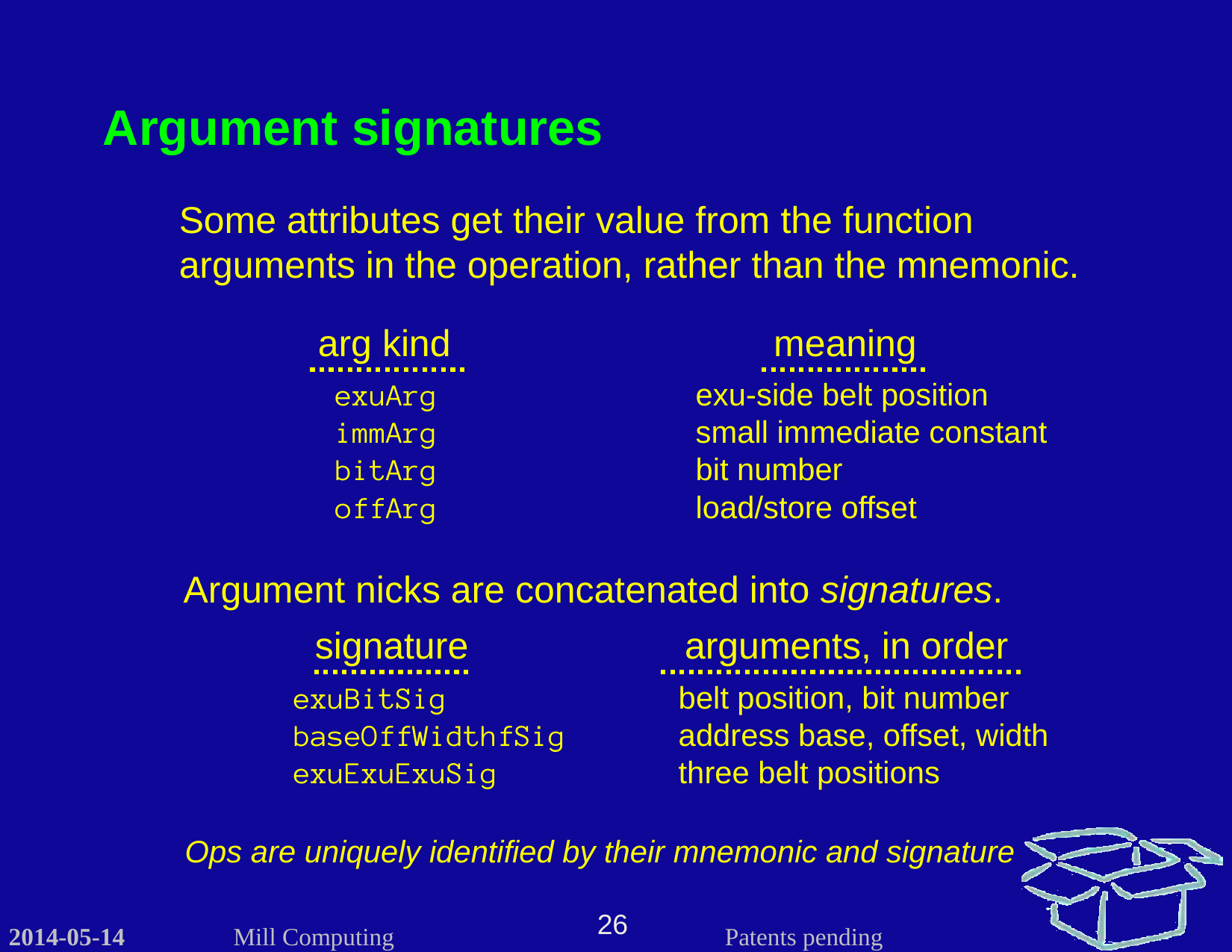

Argument signatures
Some attributes get their value from the function arguments in the operation, rather than the mnemonic.
arg kind
meaning
exuArg
immArg
bitArg
offArg
exu-side belt position
small immediate constant
bit number
load/store offset
Argument nicks are concatenated into signatures.
signature
arguments, in order
exuBitSig
baseOffWidthfSig
exuExuExuSig
belt position, bit number
address base, offset, width
three belt positions
Ops are uniquely identified by their mnemonic and signature